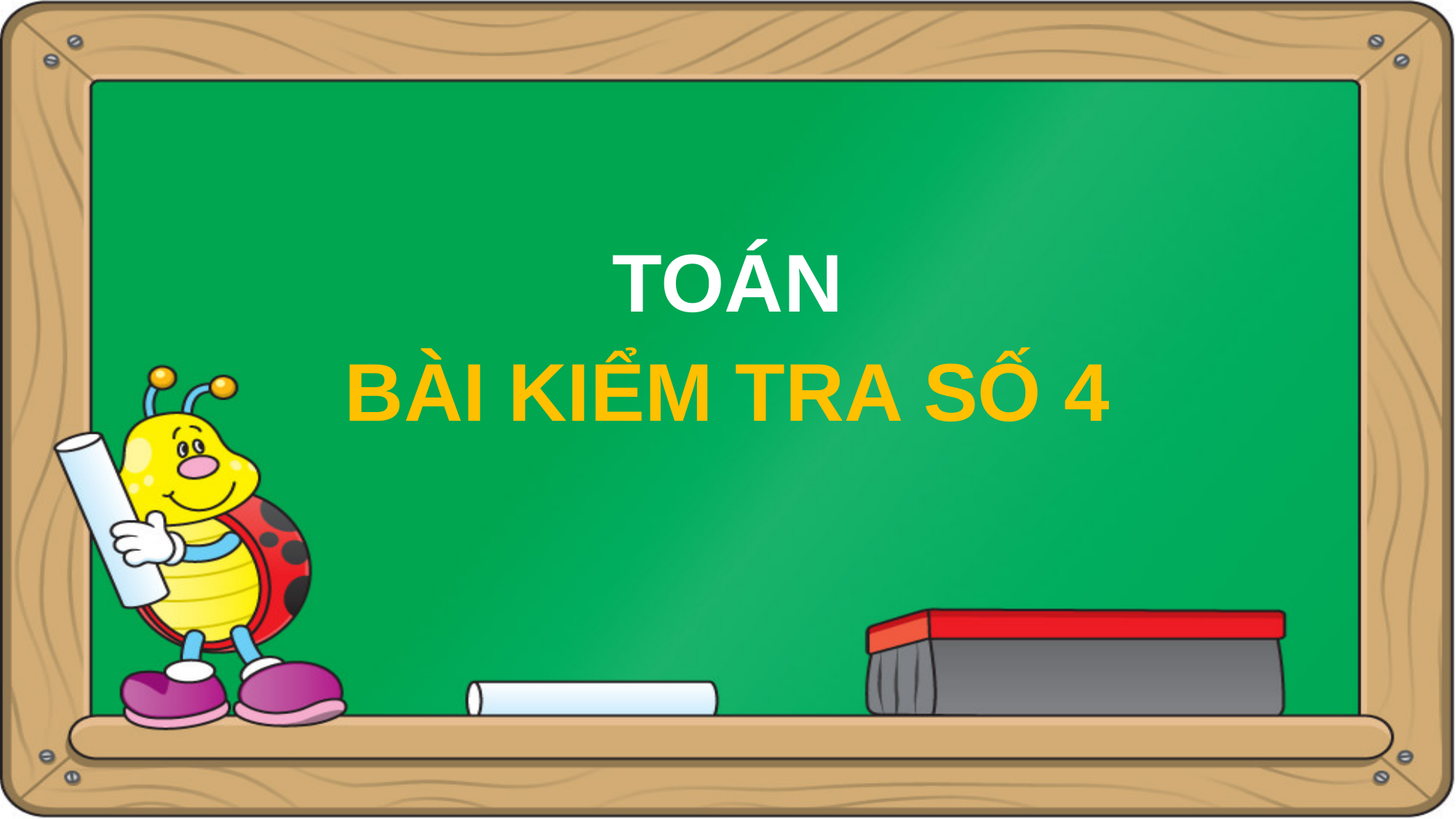

# TOÁN
BÀI KIỂM TRA SỐ 4